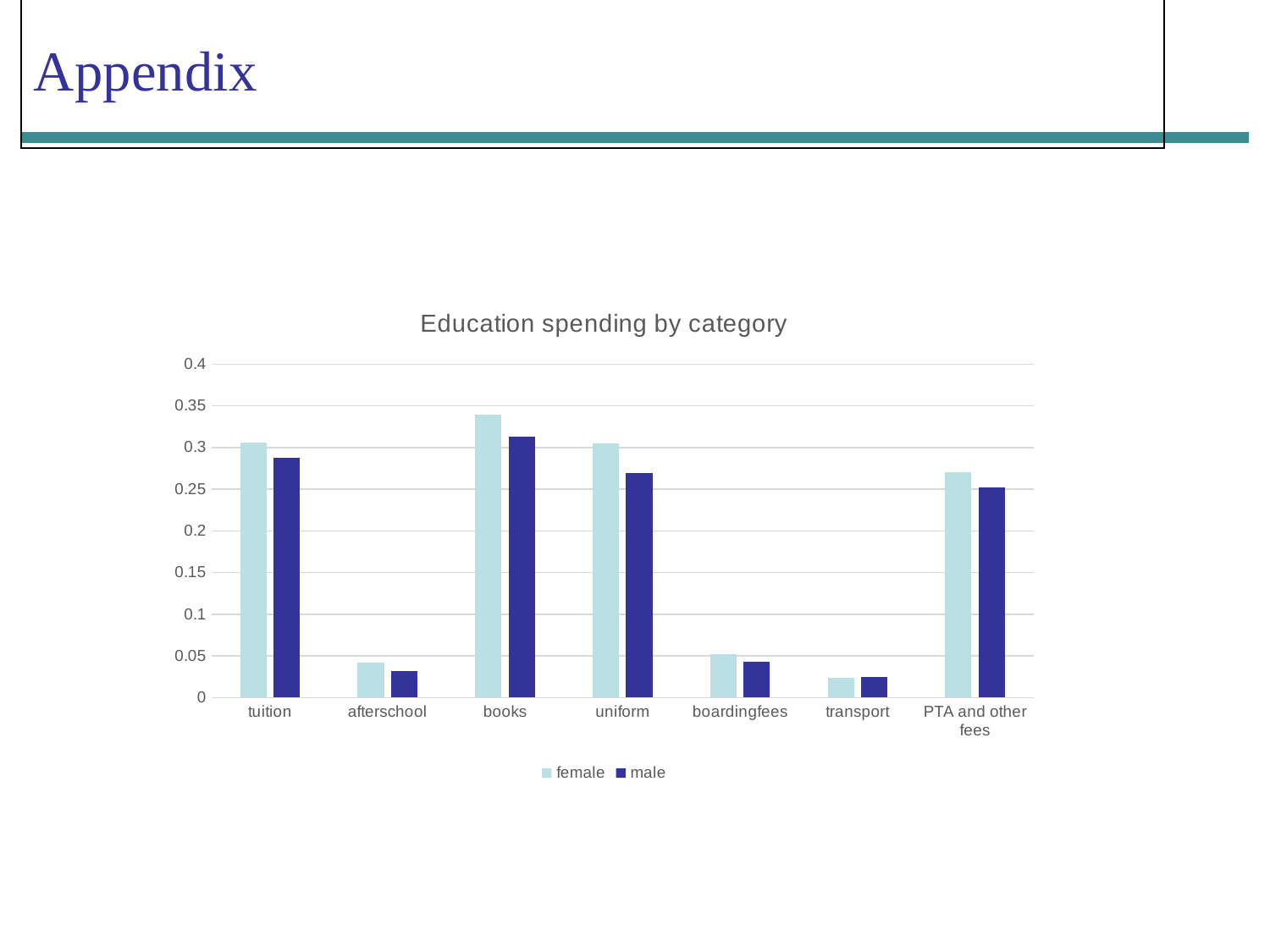

# Appendix

### Chart: Education spending by category

| Category | female | male |
|---|---|---|
| tuition | 0.3058507 | 0.2877408 |
| afterschool | 0.0418888 | 0.0321721 |
| books | 0.3393744 | 0.3133505 |
| uniform | 0.3048737 | 0.2697282 |
| boardingfees | 0.0517021 | 0.0424931 |
| transport | 0.0234965 | 0.0248537 |
| PTA and other fees | 0.2705008 | 0.2516706 |